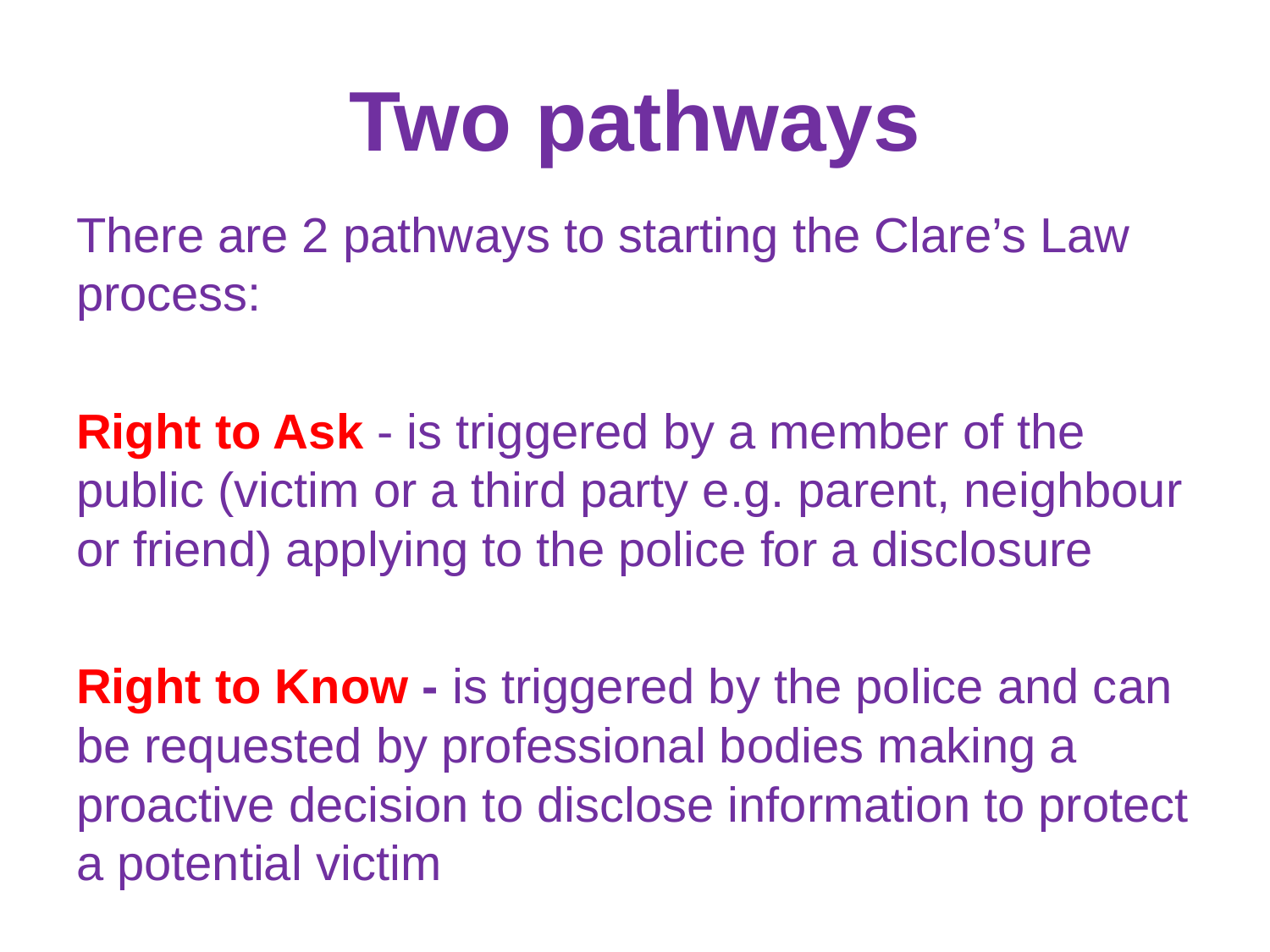

# Two pathways
There are 2 pathways to starting the Clare’s Law process:

Right to Ask - is triggered by a member of the public (victim or a third party e.g. parent, neighbour or friend) applying to the police for a disclosure

Right to Know - is triggered by the police and can be requested by professional bodies making a proactive decision to disclose information to protect a potential victim